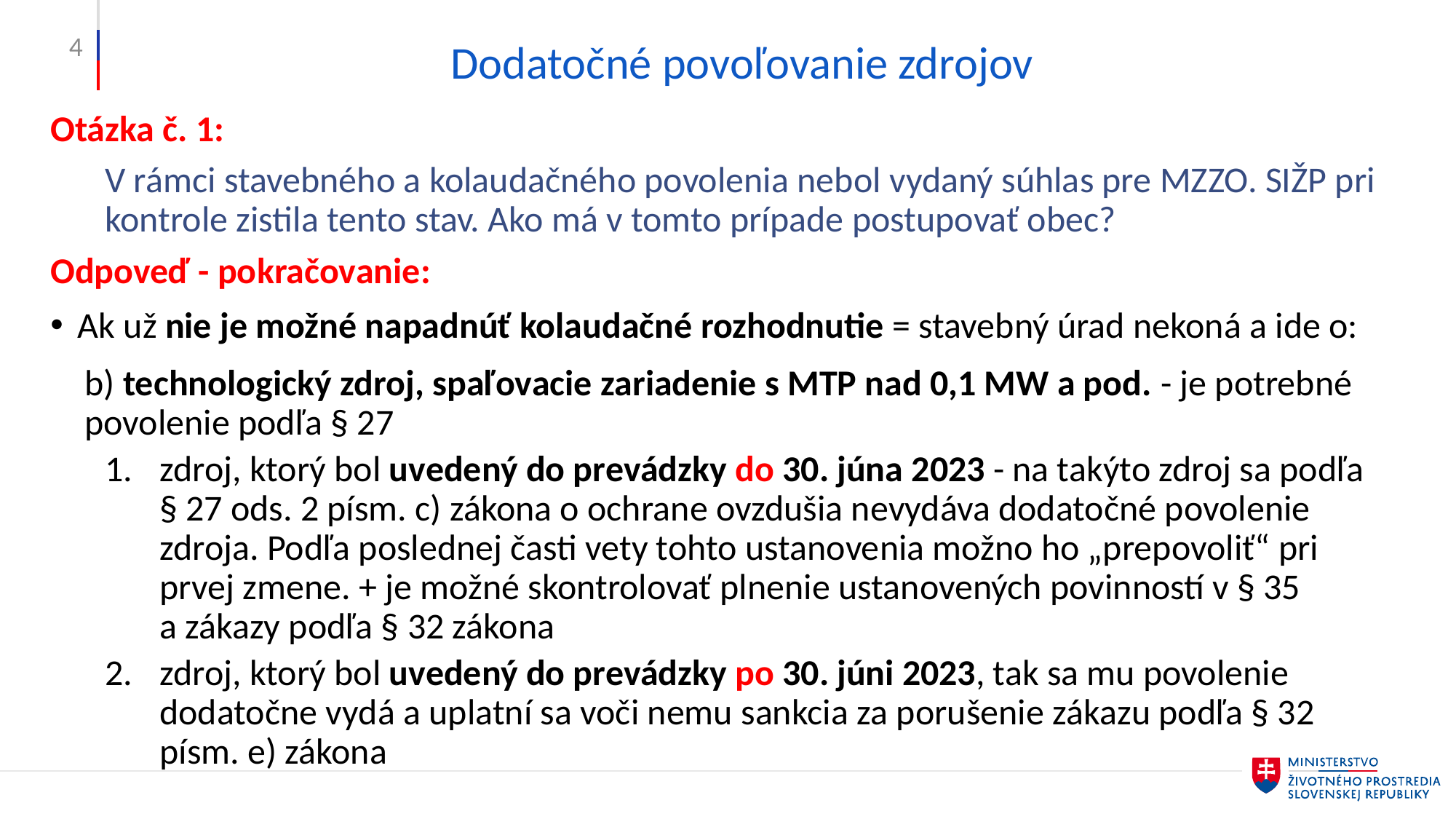

4
# Dodatočné povoľovanie zdrojov
Otázka č. 1:
V rámci stavebného a kolaudačného povolenia nebol vydaný súhlas pre MZZO. SIŽP pri kontrole zistila tento stav. Ako má v tomto prípade postupovať obec?
Odpoveď - pokračovanie:
Ak už nie je možné napadnúť kolaudačné rozhodnutie = stavebný úrad nekoná a ide o:
b) technologický zdroj, spaľovacie zariadenie s MTP nad 0,1 MW a pod. - je potrebné povolenie podľa § 27
zdroj, ktorý bol uvedený do prevádzky do 30. júna 2023 - na takýto zdroj sa podľa § 27 ods. 2 písm. c) zákona o ochrane ovzdušia nevydáva dodatočné povolenie zdroja. Podľa poslednej časti vety tohto ustanovenia možno ho „prepovoliť“ pri prvej zmene. + je možné skontrolovať plnenie ustanovených povinností v § 35 a zákazy podľa § 32 zákona
zdroj, ktorý bol uvedený do prevádzky po 30. júni 2023, tak sa mu povolenie dodatočne vydá a uplatní sa voči nemu sankcia za porušenie zákazu podľa § 32 písm. e) zákona